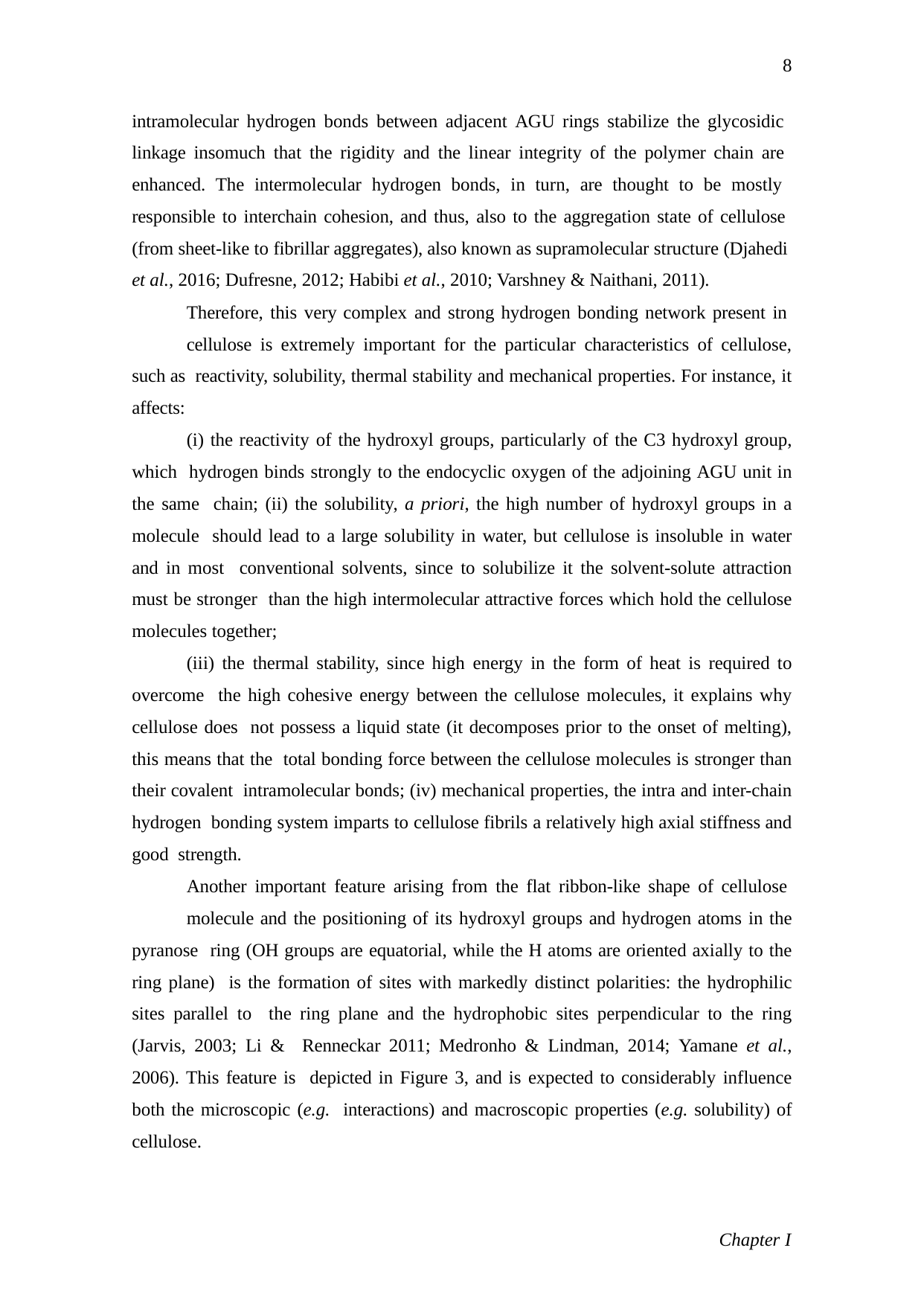

8

intramolecular hydrogen bonds between adjacent AGU rings stabilize the glycosidic  linkage insomuch that the rigidity and the linear integrity of the polymer chain are  enhanced. The intermolecular hydrogen bonds, in turn, are thought to be mostly  responsible to interchain cohesion, and thus, also to the aggregation state of cellulose  (from sheet-like to fibrillar aggregates), also known as supramolecular structure (Djahedi  et al., 2016; Dufresne, 2012; Habibi et al., 2010; Varshney & Naithani, 2011).
Therefore, this very complex and strong hydrogen bonding network present in
cellulose is extremely important for the particular characteristics of cellulose, such as  reactivity, solubility, thermal stability and mechanical properties. For instance, it affects:
(i) the reactivity of the hydroxyl groups, particularly of the C3 hydroxyl group, which  hydrogen binds strongly to the endocyclic oxygen of the adjoining AGU unit in the same  chain; (ii) the solubility, a priori, the high number of hydroxyl groups in a molecule  should lead to a large solubility in water, but cellulose is insoluble in water and in most  conventional solvents, since to solubilize it the solvent-solute attraction must be stronger  than the high intermolecular attractive forces which hold the cellulose molecules together;
(iii) the thermal stability, since high energy in the form of heat is required to overcome  the high cohesive energy between the cellulose molecules, it explains why cellulose does  not possess a liquid state (it decomposes prior to the onset of melting), this means that the  total bonding force between the cellulose molecules is stronger than their covalent  intramolecular bonds; (iv) mechanical properties, the intra and inter-chain hydrogen  bonding system imparts to cellulose fibrils a relatively high axial stiffness and good  strength.
Another important feature arising from the flat ribbon-like shape of cellulose
molecule and the positioning of its hydroxyl groups and hydrogen atoms in the pyranose  ring (OH groups are equatorial, while the H atoms are oriented axially to the ring plane)  is the formation of sites with markedly distinct polarities: the hydrophilic sites parallel to  the ring plane and the hydrophobic sites perpendicular to the ring (Jarvis, 2003; Li &  Renneckar 2011; Medronho & Lindman, 2014; Yamane et al., 2006). This feature is  depicted in Figure 3, and is expected to considerably influence both the microscopic (e.g.  interactions) and macroscopic properties (e.g. solubility) of cellulose.
Chapter I